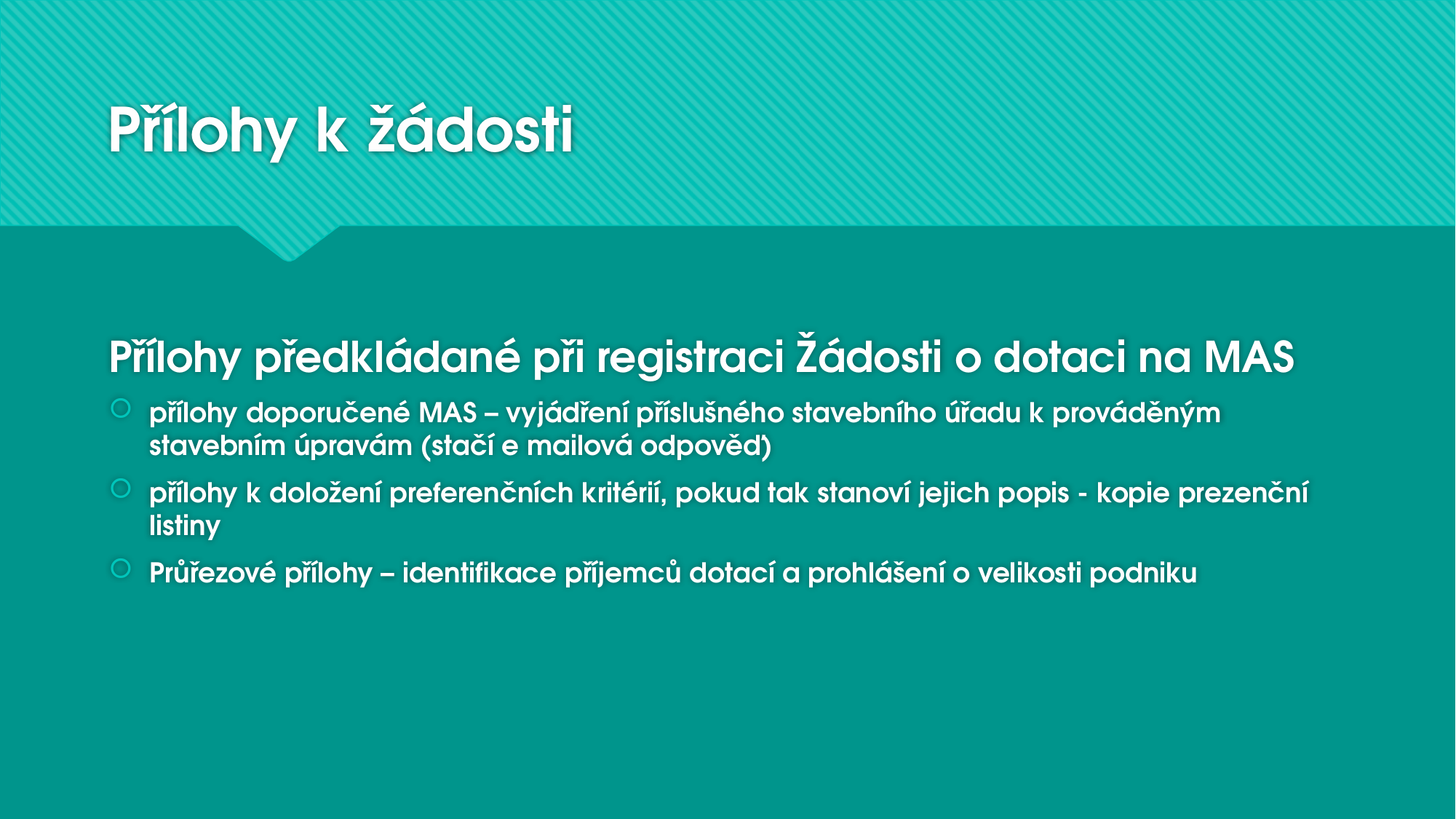

# Přílohy k žádosti
Přílohy předkládané při registraci Žádosti o dotaci na MAS
přílohy doporučené MAS – vyjádření příslušného stavebního úřadu k prováděným stavebním úpravám (stačí e mailová odpověď)
přílohy k doložení preferenčních kritérií, pokud tak stanoví jejich popis - kopie prezenční listiny
Průřezové přílohy – identifikace příjemců dotací a prohlášení o velikosti podniku